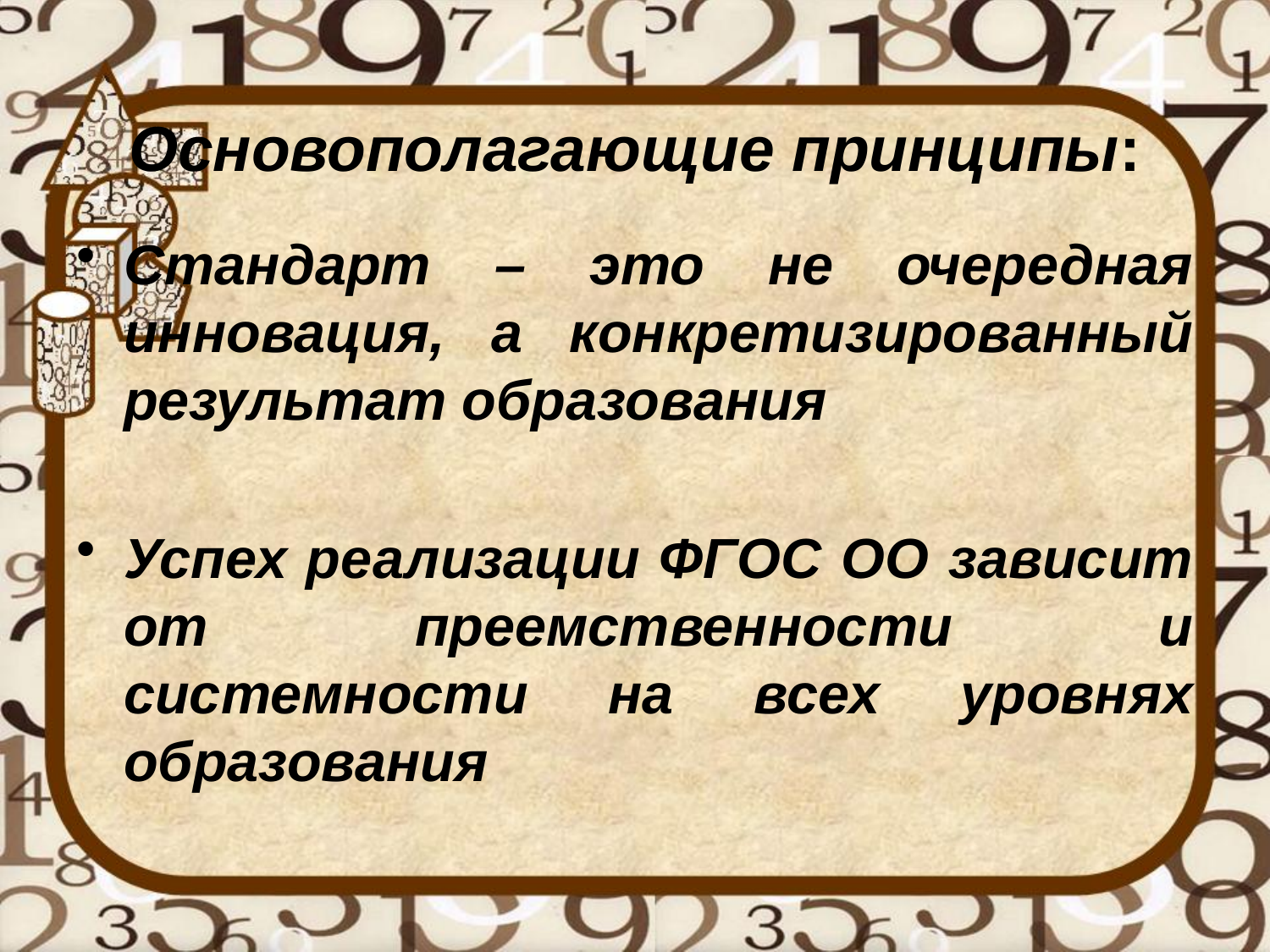

# Основополагающие принципы:
Стандарт – это не очередная инновация, а конкретизированный результат образования

Успех реализации ФГОС ОО зависит от преемственности и системности на всех уровнях образования